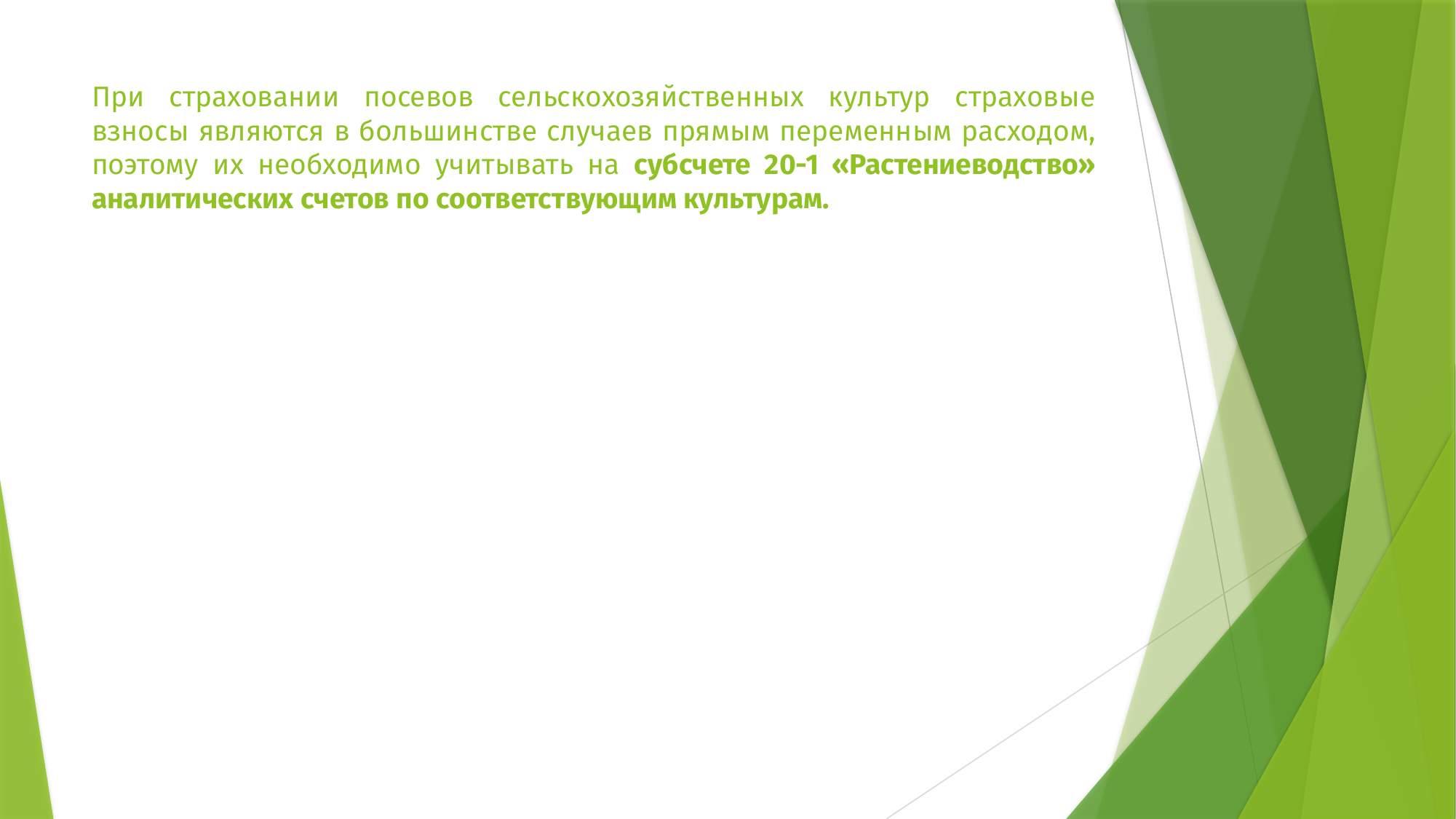

# При страховании посевов сельскохозяйственных культур страховые взносы являются в большинстве случаев прямым переменным расходом, поэтому их необходимо учитывать на субсчете 20-1 «Растениеводство» аналитических счетов по соответствующим культурам.